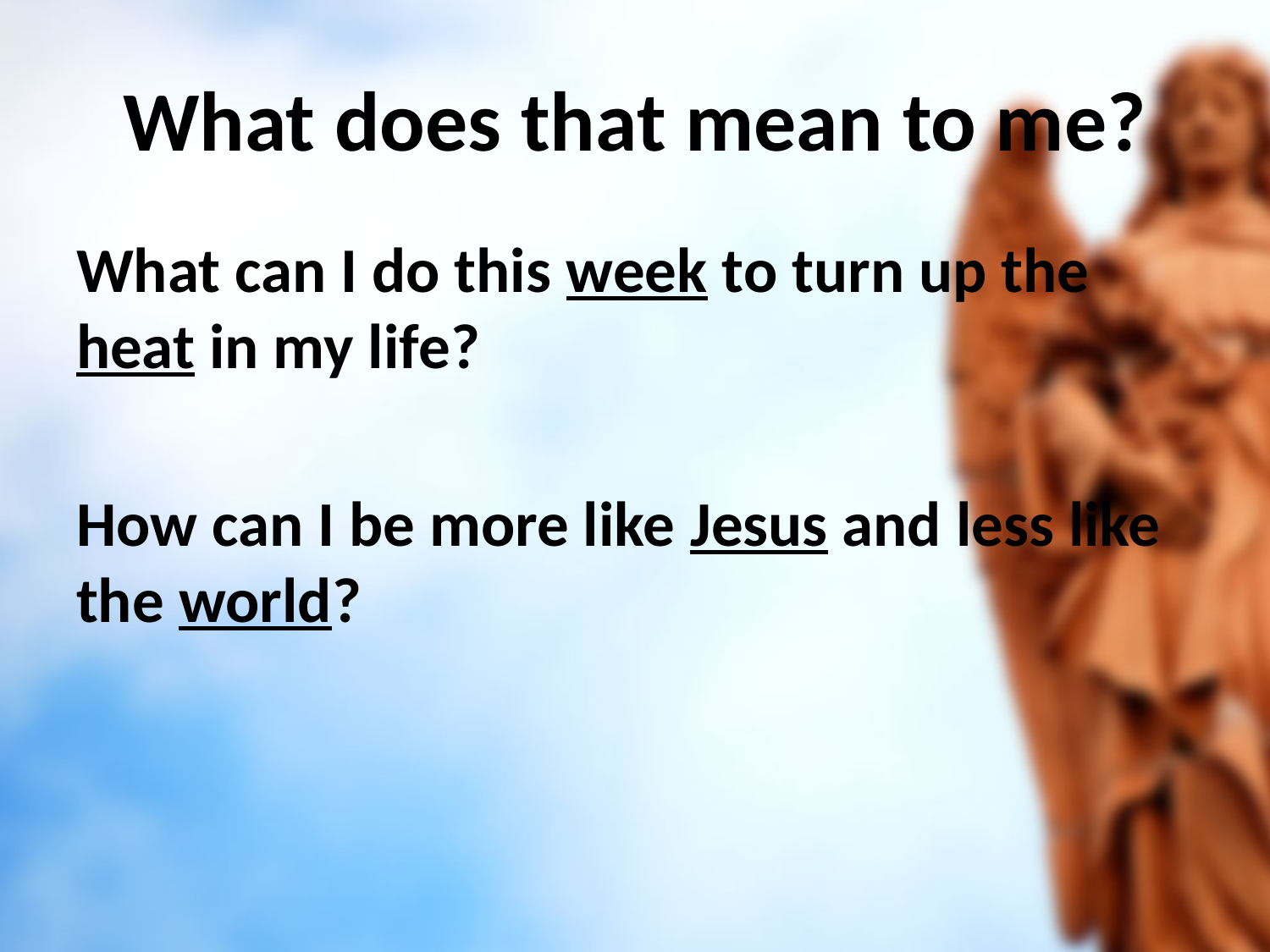

# What does that mean to me?
What can I do this week to turn up the heat in my life?

How can I be more like Jesus and less like the world?